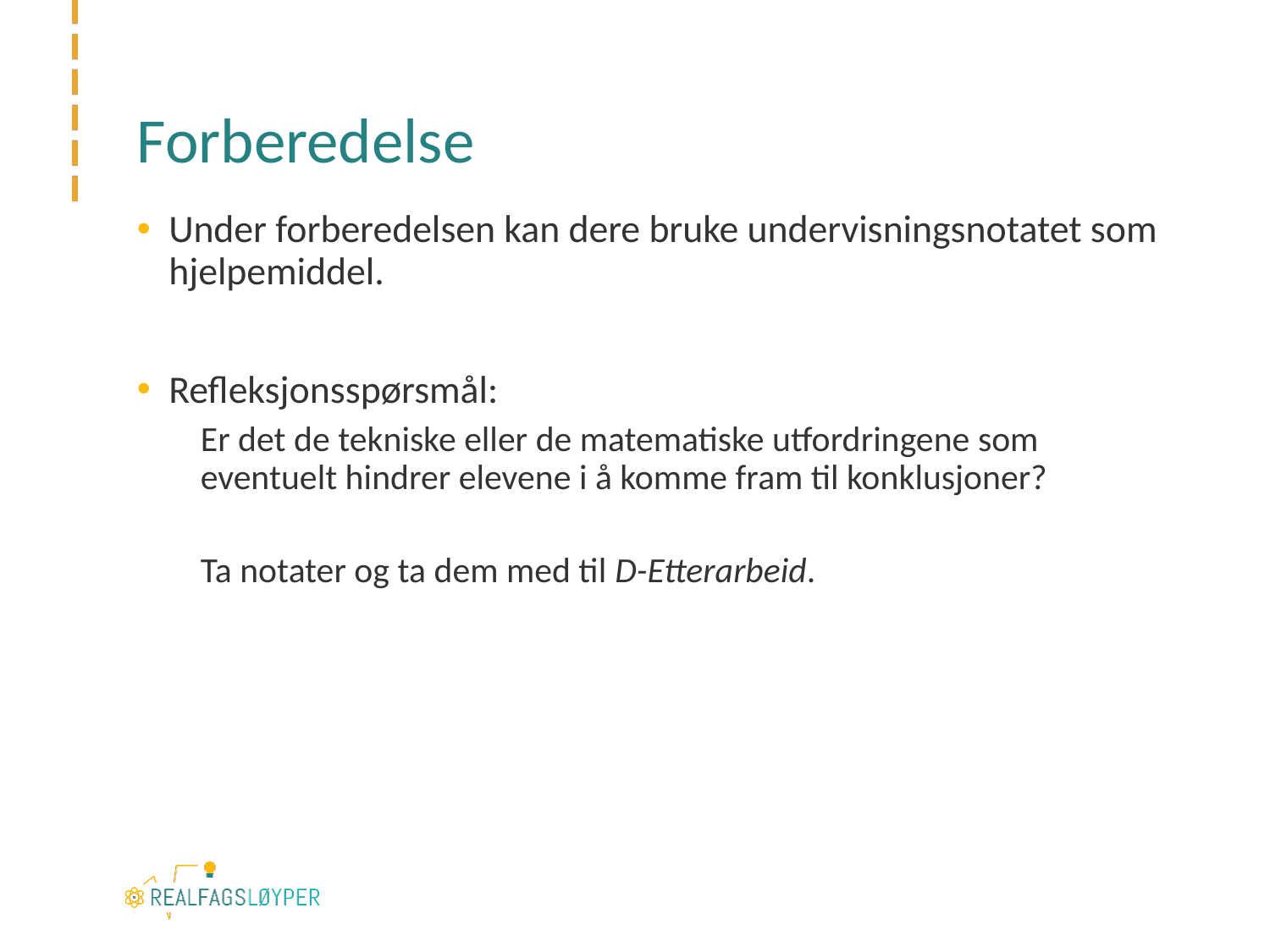

# Forberedelse
Under forberedelsen kan dere bruke undervisningsnotatet som hjelpemiddel.

Refleksjonsspørsmål:
Er det de tekniske eller de matematiske utfordringene som eventuelt hindrer elevene i å komme fram til konklusjoner?

Ta notater og ta dem med til D-Etterarbeid.